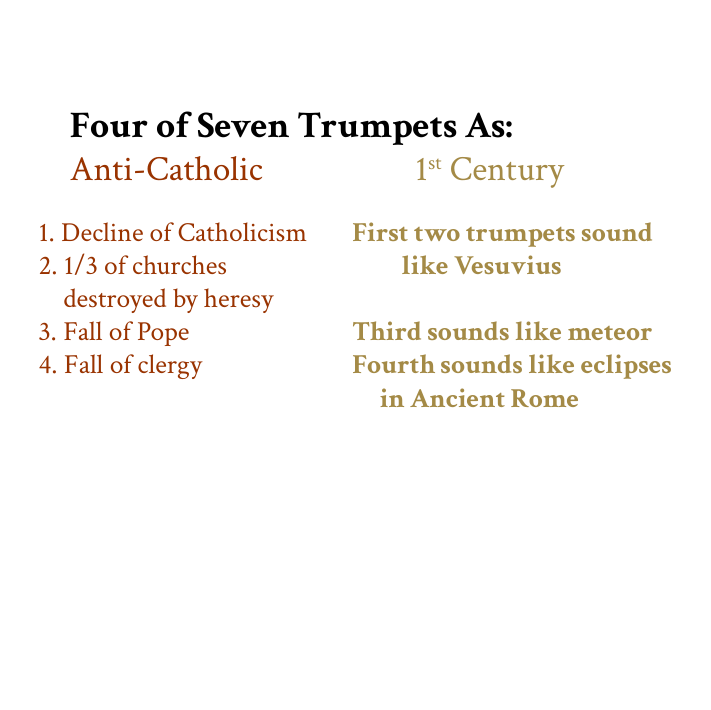

# Four of Seven Trumpets As: Anti-Catholic                   1st Century
1. Decline of Catholicism
2. 1/3 of churches
    destroyed by heresy
3. Fall of Pope
4. Fall of clergy
First two trumpets sound
         like Vesuvius
Third sounds like meteor
Fourth sounds like eclipses
     in Ancient Rome